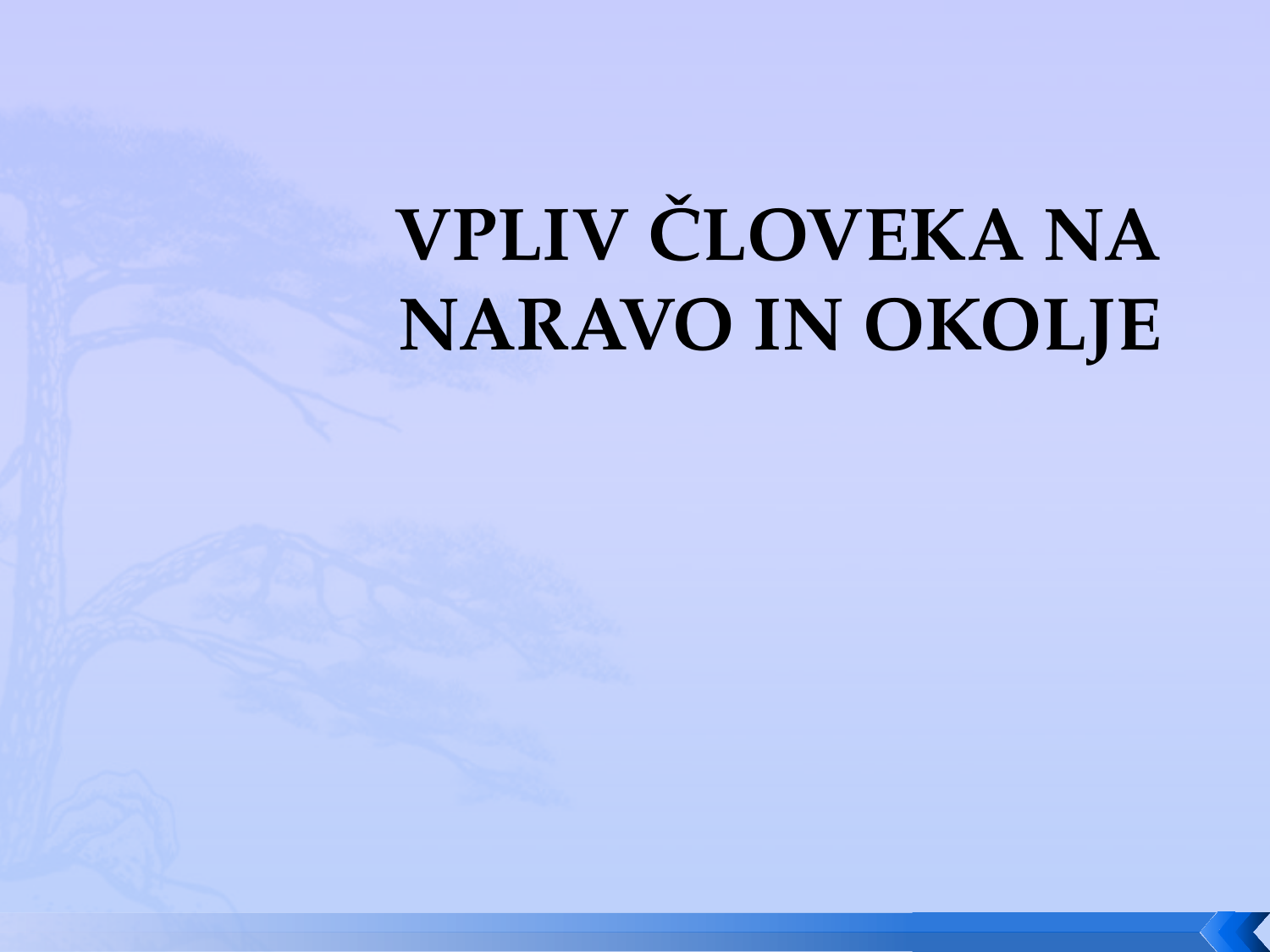

# VPLIV ČLOVEKA NA NARAVO IN OKOLJE